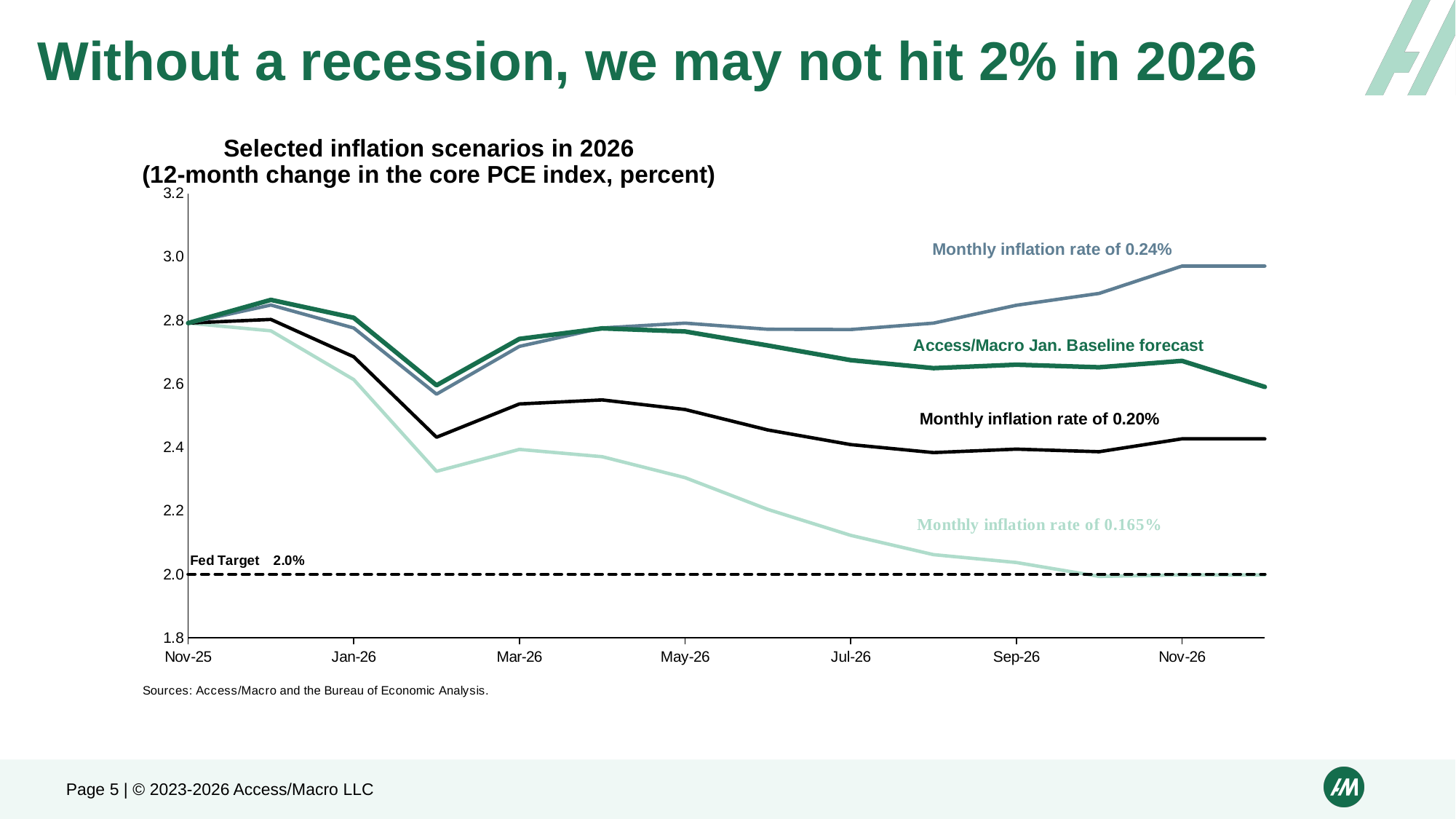

# Without a recession, we may not hit 2% in 2026

### Chart: Selected inflation scenarios in 2026
(12-month change in the core PCE index, percent)

| Category | 0.165 | 0.2 | 0.24 | Fed Target | Jan. Forecast |
|---|---|---|---|---|---|
| 45962 | 2.7911779416272653 | 2.7911779416272653 | 2.7911779416272653 | 2.0 | 2.7911779416272653 |
| 45992 | 2.766793052916361 | 2.802702180424488 | 2.8481084237614196 | 2.0 | 2.8642606847241403 |
| 46023 | 2.613305968034374 | 2.6850294878277836 | 2.775758058586386 | 2.0 | 2.808042390233334 |
| 46054 | 2.3243279328623023 | 2.4316289770873745 | 2.5674159737172575 | 2.0 | 2.5952781705817385 |
| 46082 | 2.393342962549294 | 2.5365325325446886 | 2.7178073099556332 | 2.0 | 2.7413474679319316 |
| 46113 | 2.3702461256627894 | 2.5492239836479413 | 2.7758955605278857 | 2.0 | 2.7745740632548754 |
| 46143 | 2.304390538208234 | 2.5190633103790105 | 2.791049273441959 | 2.0 | 2.7648549661626776 |
| 46174 | 2.204255596790272 | 2.454505750511027 | 2.771692947342075 | 2.0 | 2.720641658623313 |
| 46204 | 2.1226891555879535 | 2.408511027443816 | 2.7709279990556057 | 2.0 | 2.674527459625753 |
| 46235 | 2.061929645219851 | 2.383344107976404 | 2.7910530695805846 | 2.0 | 2.649295166547705 |
| 46266 | 2.037070650762818 | 2.394173255105958 | 2.847331240548745 | 2.0 | 2.6601524434786805 |
| 46296 | 1.99333734957432 | 2.386050489487146 | 2.8845948783155606 | 2.0 | 2.652008578157261 |
| 46327 | 1.9980676946147025 | 2.426576794540347 | 2.970778917452721 | 2.0 | 2.6721426214087574 |
| 46357 | 1.9980676946147247 | 2.426576794540347 | 2.970778917452721 | 2.0 | 2.5902179115572466 |